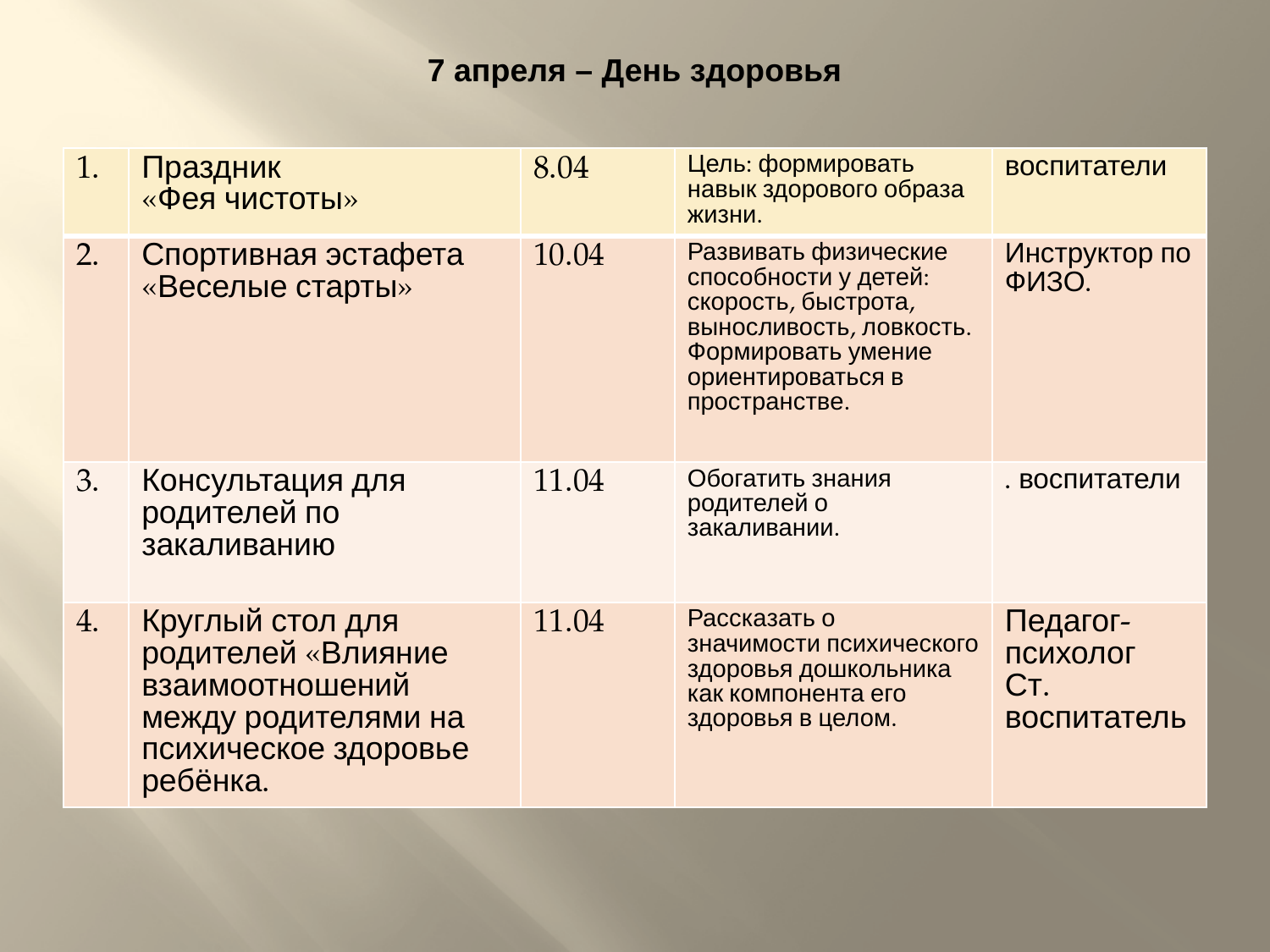

# 7 апреля – День здоровья
| 1. | Праздник «Фея чистоты» | 8.04 | Цель: формировать навык здорового образа жизни. | воспитатели |
| --- | --- | --- | --- | --- |
| 2. | Спортивная эстафета «Веселые старты» | 10.04 | Развивать физические способности у детей: скорость, быстрота, выносливость, ловкость. Формировать умение ориентироваться в пространстве. | Инструктор по ФИЗО. |
| 3. | Консультация для родителей по закаливанию | 11.04 | Обогатить знания родителей о закаливании. | . воспитатели |
| 4. | Круглый стол для родителей «Влияние взаимоотношений между родителями на психическое здоровье ребёнка. | 11.04 | Рассказать о значимости психического здоровья дошкольника как компонента его здоровья в целом. | Педагог-психолог Ст. воспитатель |